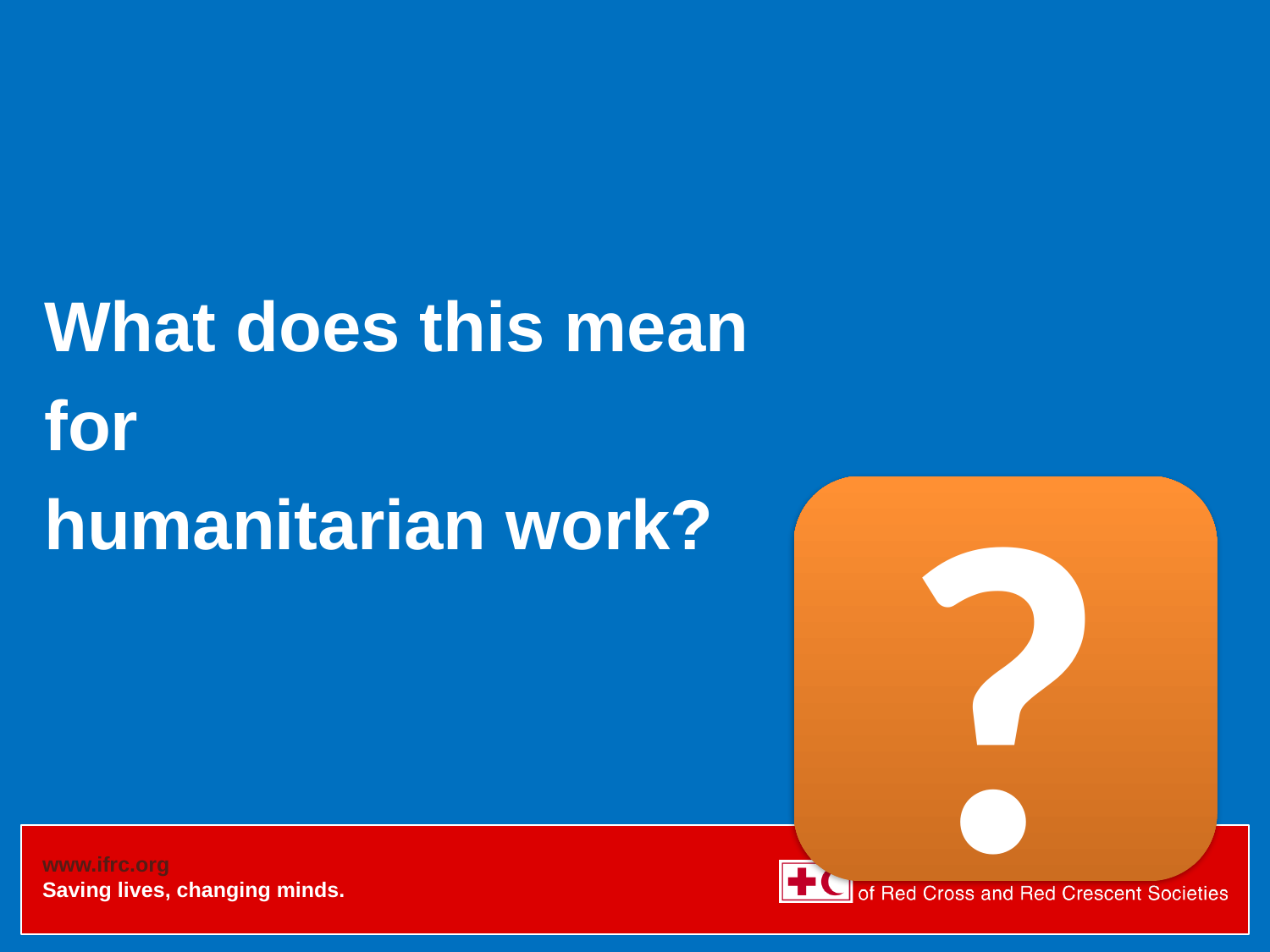

What does this mean
for
humanitarian work?
?